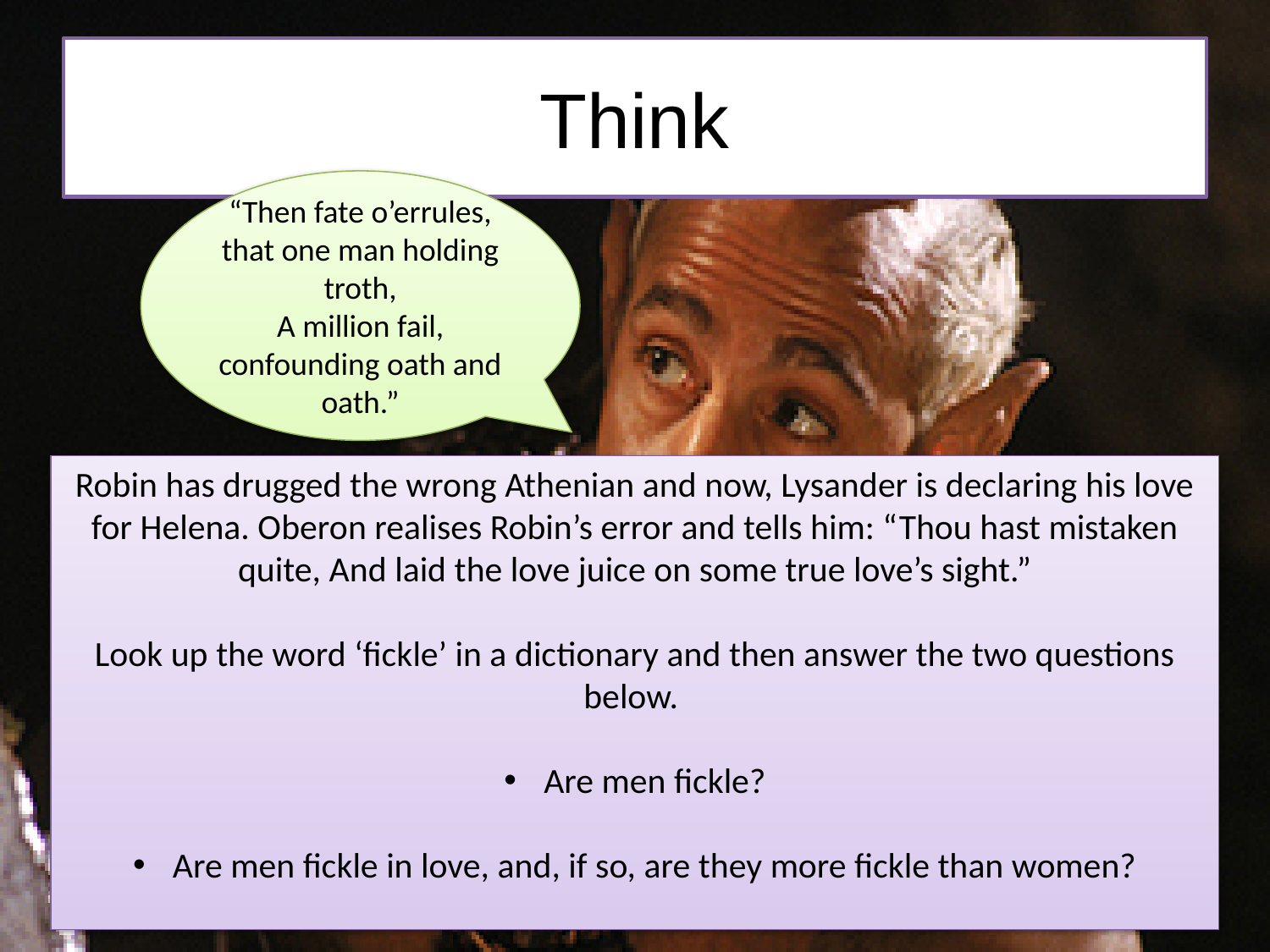

# Think
“Then fate o’errules, that one man holding troth,
A million fail, confounding oath and oath.”
Robin has drugged the wrong Athenian and now, Lysander is declaring his love for Helena. Oberon realises Robin’s error and tells him: “Thou hast mistaken quite, And laid the love juice on some true love’s sight.”

Look up the word ‘fickle’ in a dictionary and then answer the two questions below.

Are men fickle?

Are men fickle in love, and, if so, are they more fickle than women?